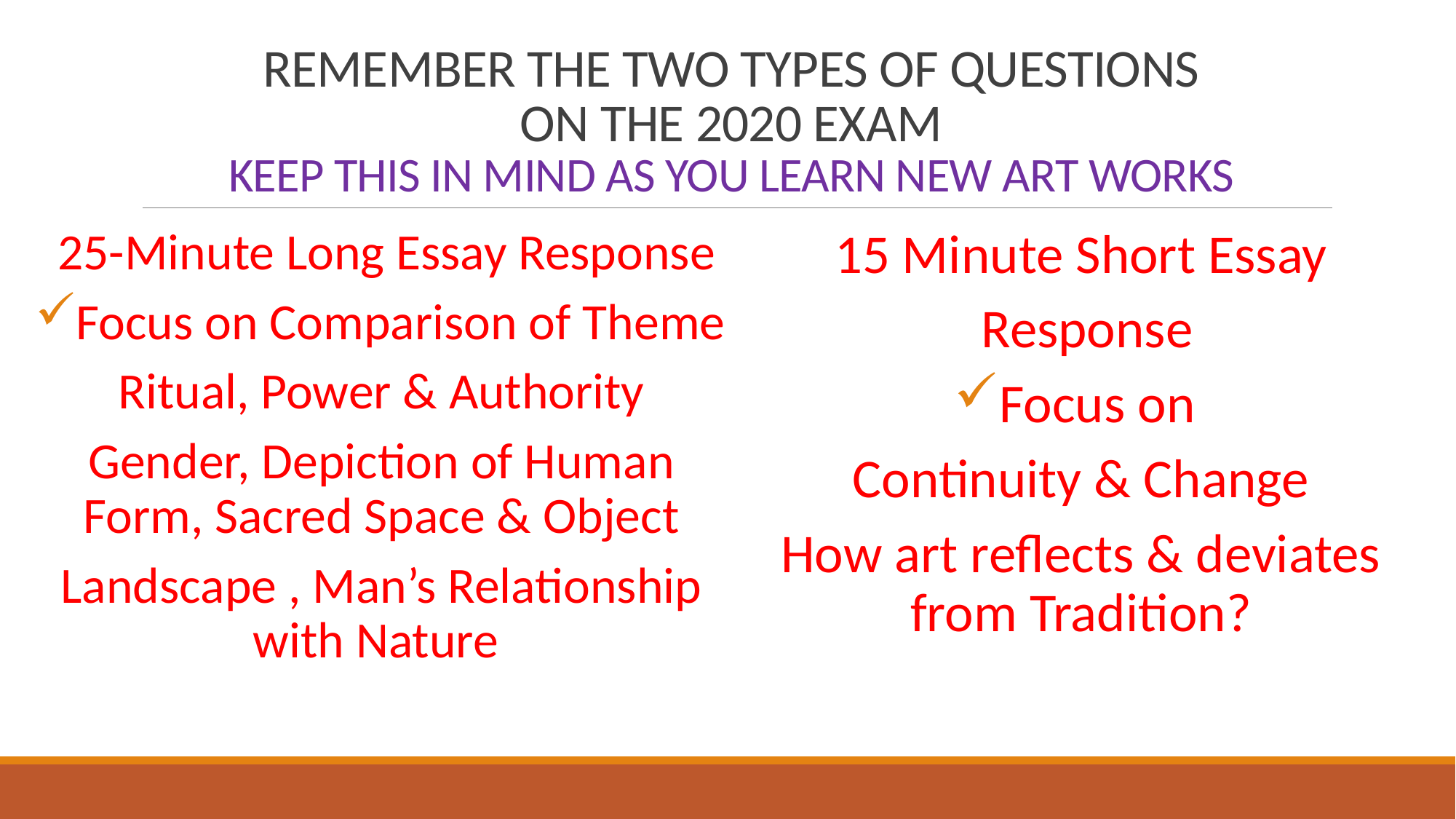

# REMEMBER THE TWO TYPES OF QUESTIONS ON THE 2020 EXAM KEEP THIS IN MIND AS YOU LEARN NEW ART WORKS
25-Minute Long Essay Response
Focus on Comparison of Theme
Ritual, Power & Authority
Gender, Depiction of Human Form, Sacred Space & Object
Landscape , Man’s Relationship with Nature

15 Minute Short Essay
Response
Focus on
Continuity & Change
How art reflects & deviates from Tradition?